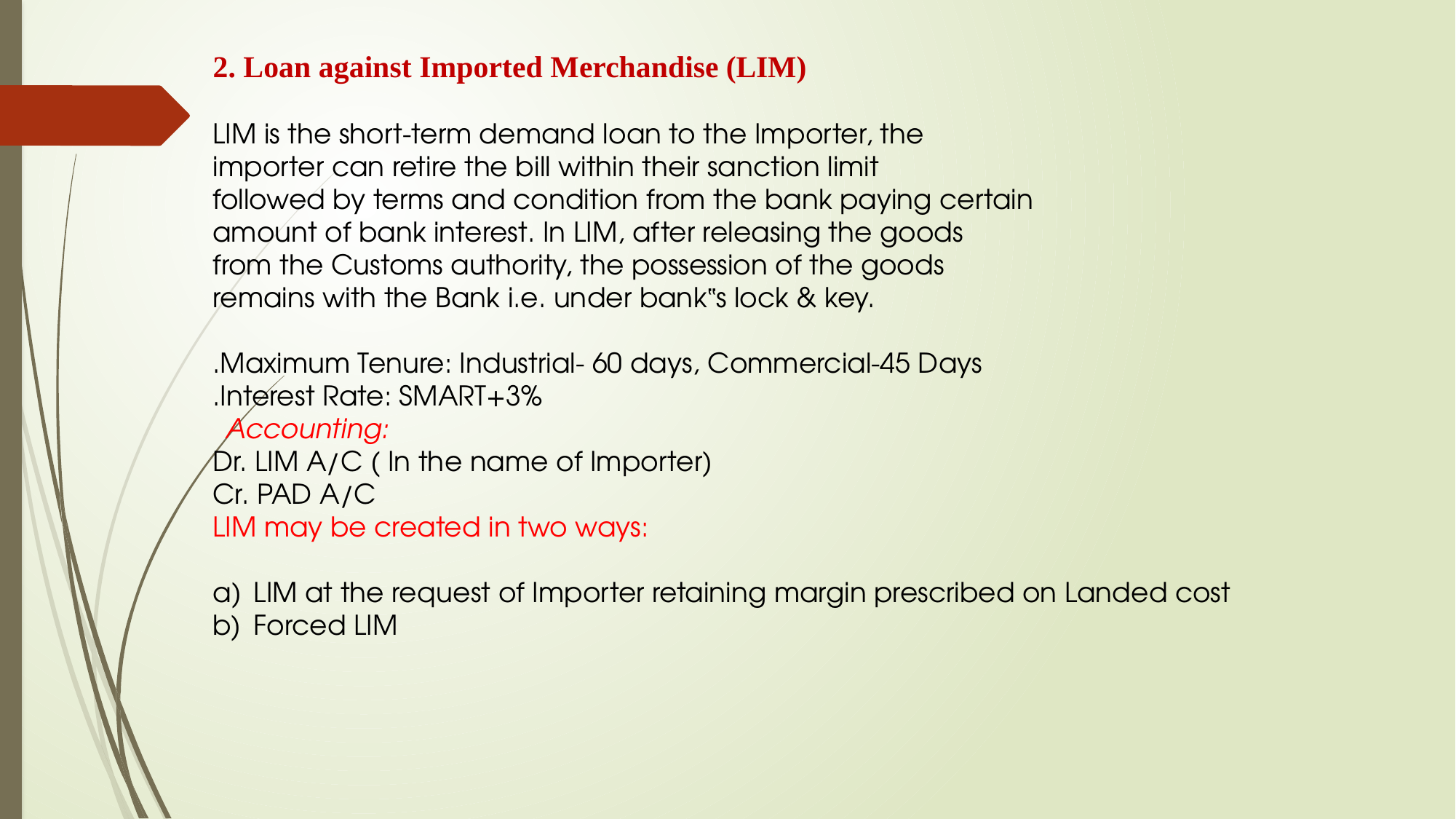

2. Loan against Imported Merchandise (LIM)

LIM is the short-term demand loan to the Importer, the
importer can retire the bill within their sanction limit
followed by terms and condition from the bank paying certain
amount of bank interest. In LIM, after releasing the goods
from the Customs authority, the possession of the goods
remains with the Bank i.e. under bank‟s lock & key.

.Maximum Tenure: Industrial- 60 days, Commercial-45 Days
.Interest Rate: SMART+3%
Accounting:
Dr. LIM A/C ( In the name of Importer)
Cr. PAD A/C
LIM may be created in two ways:

LIM at the request of Importer retaining margin prescribed on Landed cost
Forced LIM